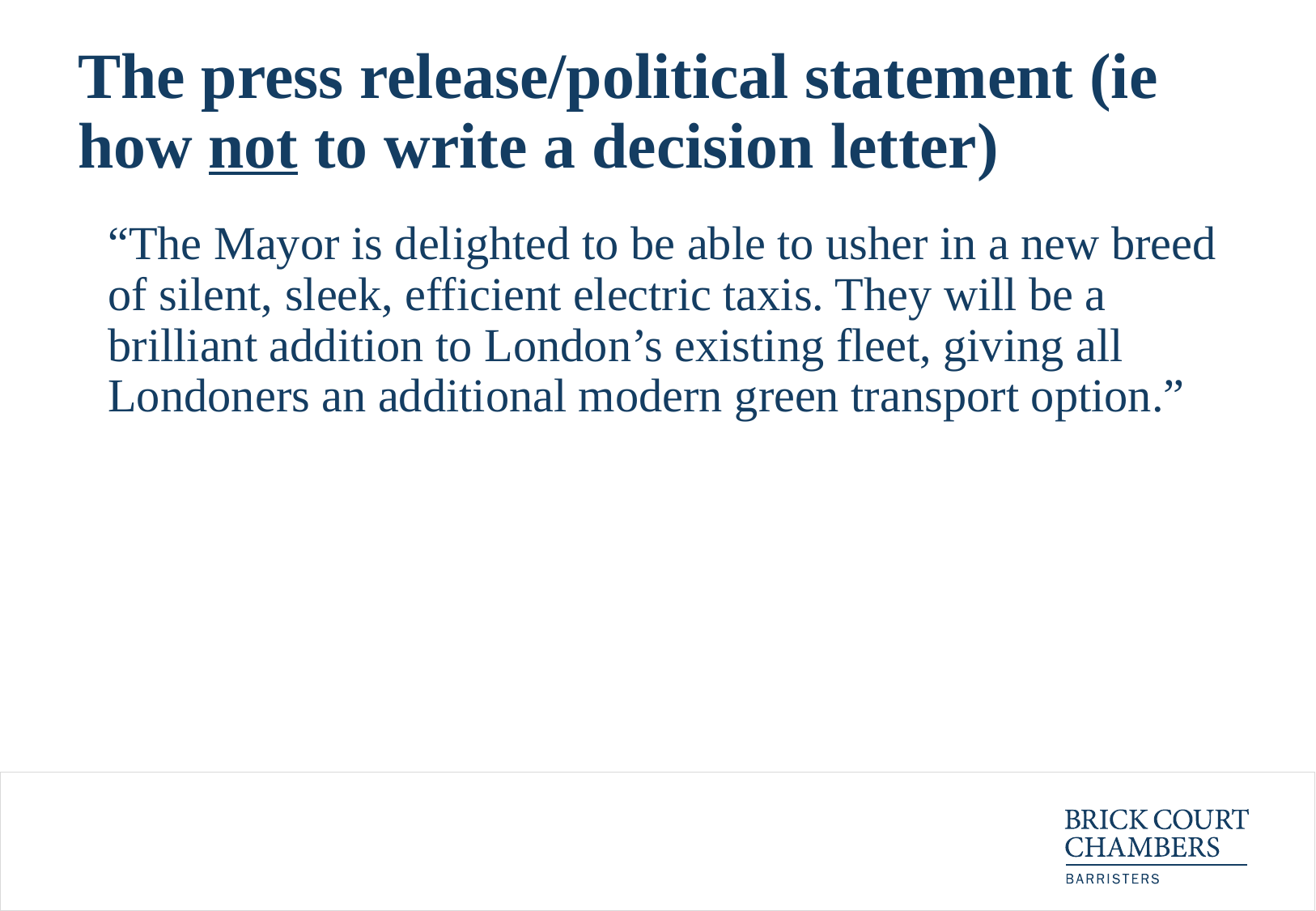

# The press release/political statement (ie how not to write a decision letter)
	“The Mayor is delighted to be able to usher in a new breed of silent, sleek, efficient electric taxis. They will be a brilliant addition to London’s existing fleet, giving all Londoners an additional modern green transport option.”